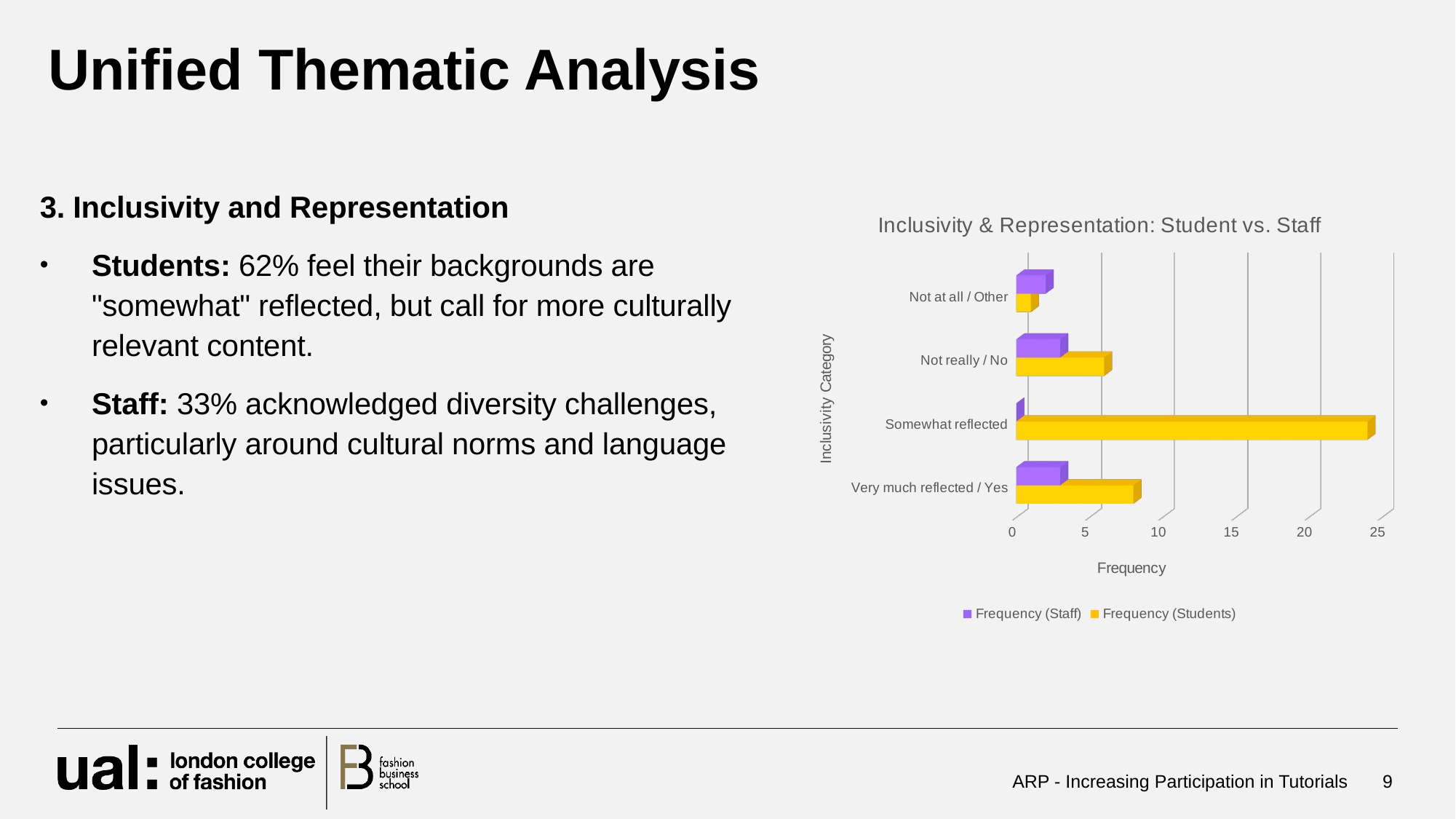

# Unified Thematic Analysis
3. Inclusivity and Representation
Students: 62% feel their backgrounds are "somewhat" reflected, but call for more culturally relevant content.
Staff: 33% acknowledged diversity challenges, particularly around cultural norms and language issues.

[unsupported chart]

ARP - Increasing Participation in Tutorials
9